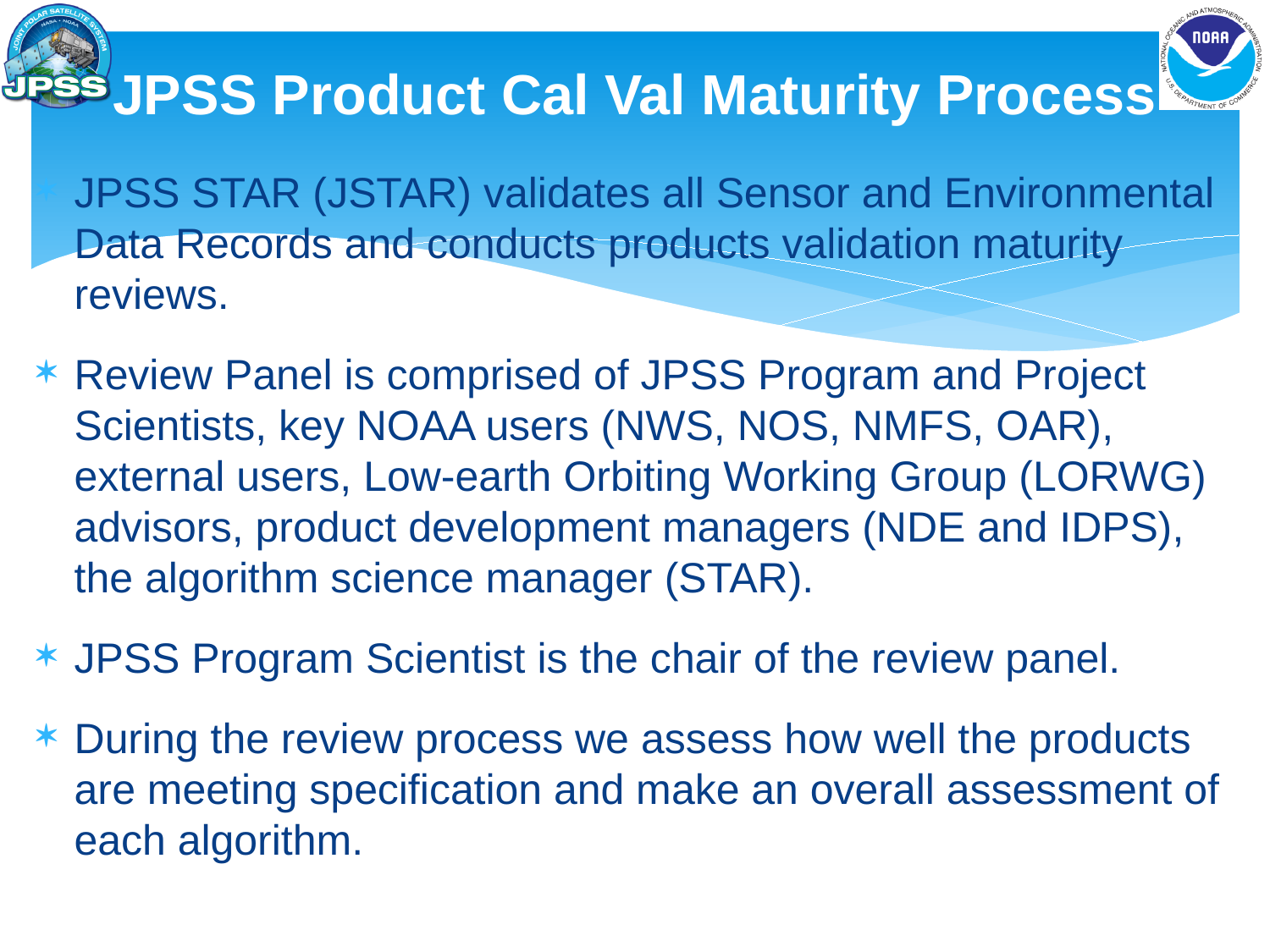

# JPSS Product Cal Val Maturity Process
JPSS STAR (JSTAR) validates all Sensor and Environmental Data Records and conducts products validation maturity reviews.
Review Panel is comprised of JPSS Program and Project Scientists, key NOAA users (NWS, NOS, NMFS, OAR), external users, Low-earth Orbiting Working Group (LORWG) advisors, product development managers (NDE and IDPS), the algorithm science manager (STAR).
JPSS Program Scientist is the chair of the review panel.
During the review process we assess how well the products are meeting specification and make an overall assessment of each algorithm.